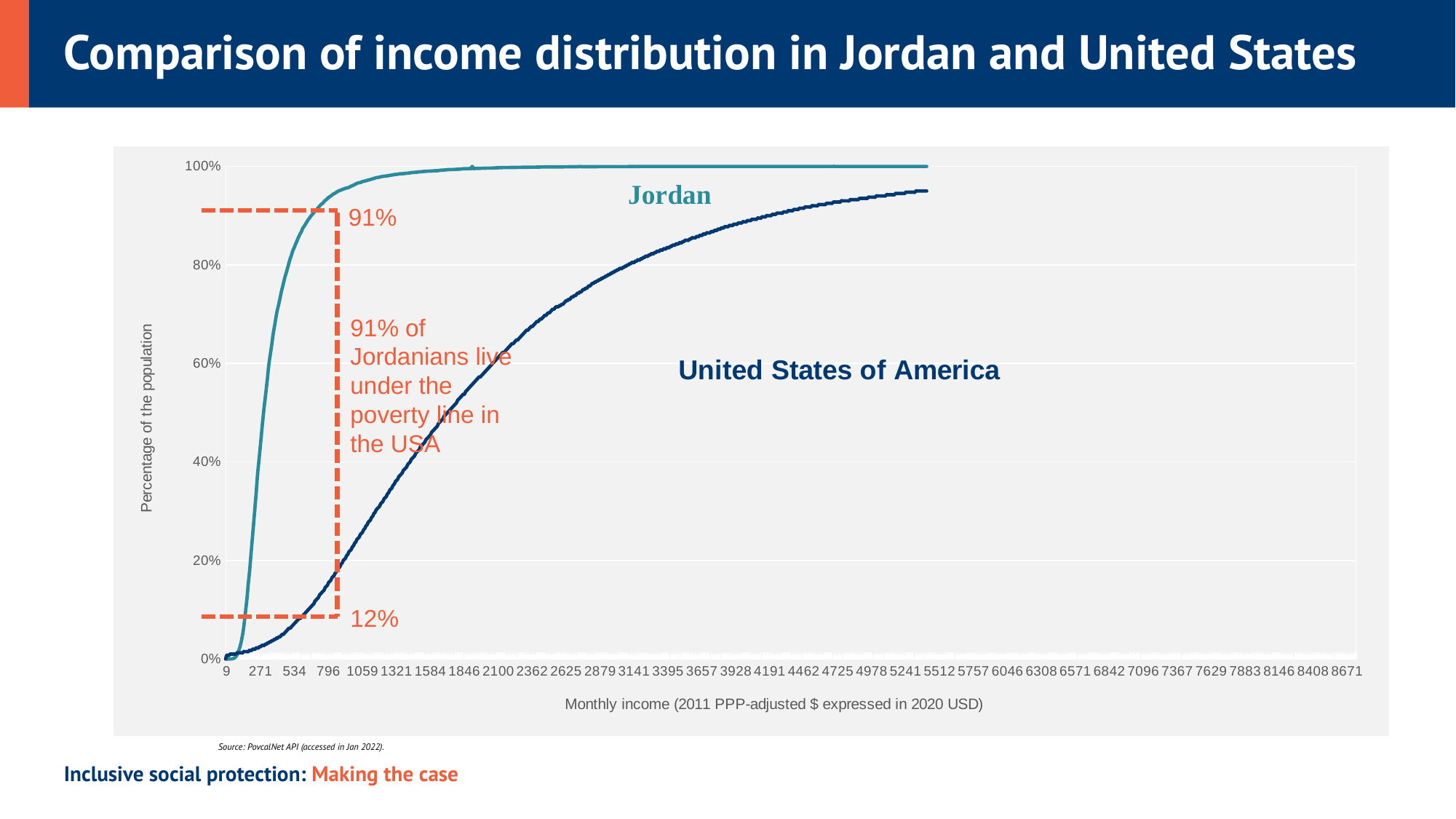

# Comparison of income distribution in Jordan and United States

[unsupported chart]

91%

91% of Jordanians live under the poverty line in the USA
12%

Source: PovcalNet API (accessed in Jan 2022).